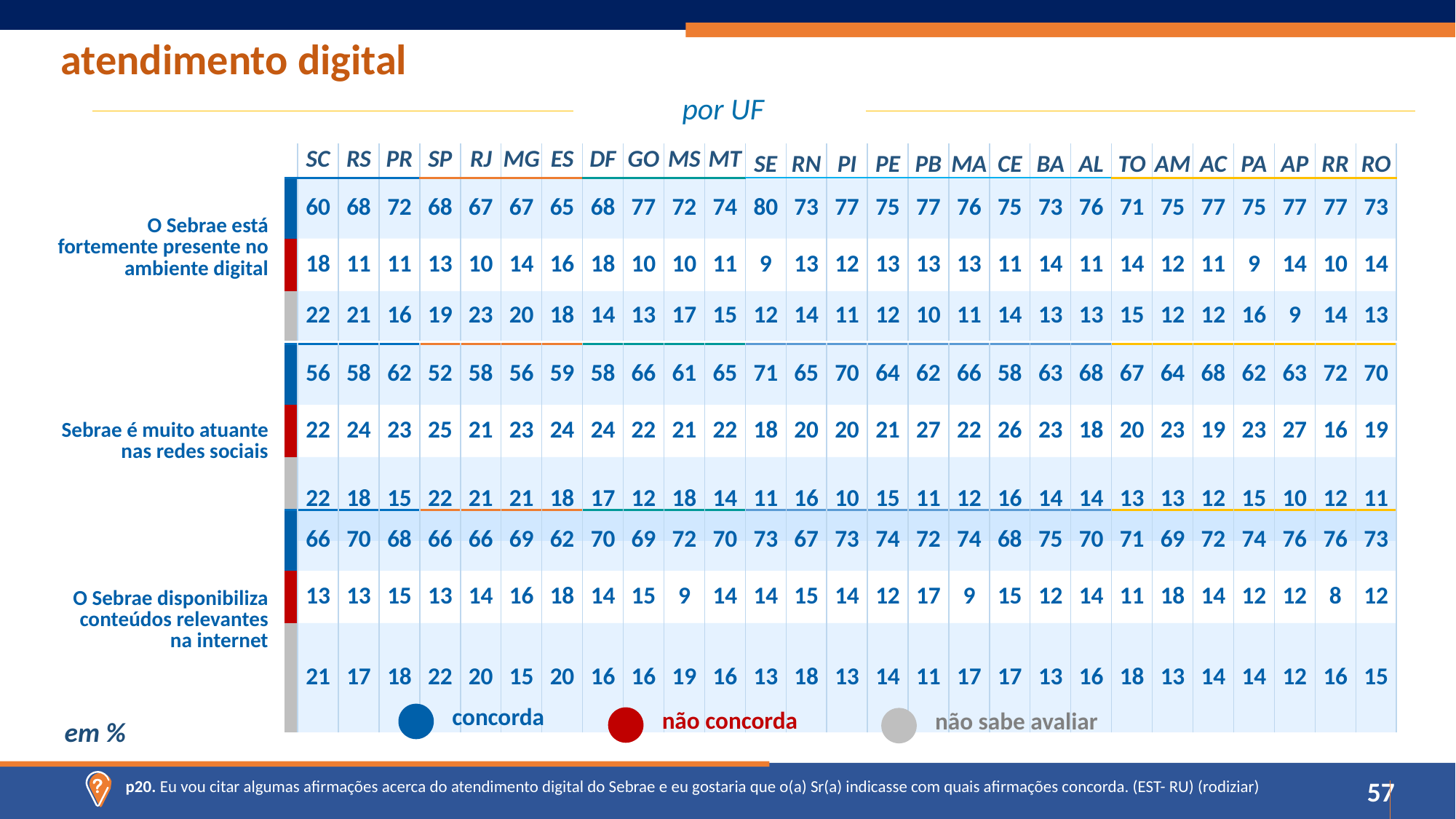

atendimento digital
por UF
|  |  | SC | RS | PR | SP | RJ | MG | ES | DF | GO | MS | MT | SE | RN | PI | PE | PB | MA | CE | BA | AL | TO | AM | AC | PA | AP | RR | RO |
| --- | --- | --- | --- | --- | --- | --- | --- | --- | --- | --- | --- | --- | --- | --- | --- | --- | --- | --- | --- | --- | --- | --- | --- | --- | --- | --- | --- | --- |
| O Sebrae está fortemente presente no ambiente digital |  | 60 | 68 | 72 | 68 | 67 | 67 | 65 | 68 | 77 | 72 | 74 | 80 | 73 | 77 | 75 | 77 | 76 | 75 | 73 | 76 | 71 | 75 | 77 | 75 | 77 | 77 | 73 |
|  |  | 18 | 11 | 11 | 13 | 10 | 14 | 16 | 18 | 10 | 10 | 11 | 9 | 13 | 12 | 13 | 13 | 13 | 11 | 14 | 11 | 14 | 12 | 11 | 9 | 14 | 10 | 14 |
|  |  | 22 | 21 | 16 | 19 | 23 | 20 | 18 | 14 | 13 | 17 | 15 | 12 | 14 | 11 | 12 | 10 | 11 | 14 | 13 | 13 | 15 | 12 | 12 | 16 | 9 | 14 | 13 |
| Sebrae é muito atuante nas redes sociais |  | 56 | 58 | 62 | 52 | 58 | 56 | 59 | 58 | 66 | 61 | 65 | 71 | 65 | 70 | 64 | 62 | 66 | 58 | 63 | 68 | 67 | 64 | 68 | 62 | 63 | 72 | 70 |
| --- | --- | --- | --- | --- | --- | --- | --- | --- | --- | --- | --- | --- | --- | --- | --- | --- | --- | --- | --- | --- | --- | --- | --- | --- | --- | --- | --- | --- |
|  |  | 22 | 24 | 23 | 25 | 21 | 23 | 24 | 24 | 22 | 21 | 22 | 18 | 20 | 20 | 21 | 27 | 22 | 26 | 23 | 18 | 20 | 23 | 19 | 23 | 27 | 16 | 19 |
|  |  | 22 | 18 | 15 | 22 | 21 | 21 | 18 | 17 | 12 | 18 | 14 | 11 | 16 | 10 | 15 | 11 | 12 | 16 | 14 | 14 | 13 | 13 | 12 | 15 | 10 | 12 | 11 |
| O Sebrae disponibiliza conteúdos relevantes na internet |  | 66 | 70 | 68 | 66 | 66 | 69 | 62 | 70 | 69 | 72 | 70 | 73 | 67 | 73 | 74 | 72 | 74 | 68 | 75 | 70 | 71 | 69 | 72 | 74 | 76 | 76 | 73 |
| --- | --- | --- | --- | --- | --- | --- | --- | --- | --- | --- | --- | --- | --- | --- | --- | --- | --- | --- | --- | --- | --- | --- | --- | --- | --- | --- | --- | --- |
|  |  | 13 | 13 | 15 | 13 | 14 | 16 | 18 | 14 | 15 | 9 | 14 | 14 | 15 | 14 | 12 | 17 | 9 | 15 | 12 | 14 | 11 | 18 | 14 | 12 | 12 | 8 | 12 |
|  |  | 21 | 17 | 18 | 22 | 20 | 15 | 20 | 16 | 16 | 19 | 16 | 13 | 18 | 13 | 14 | 11 | 17 | 17 | 13 | 16 | 18 | 13 | 14 | 14 | 12 | 16 | 15 |
concorda
não concorda
não sabe avaliar

em %
p20. Eu vou citar algumas afirmações acerca do atendimento digital do Sebrae e eu gostaria que o(a) Sr(a) indicasse com quais afirmações concorda. (EST- RU) (rodiziar)